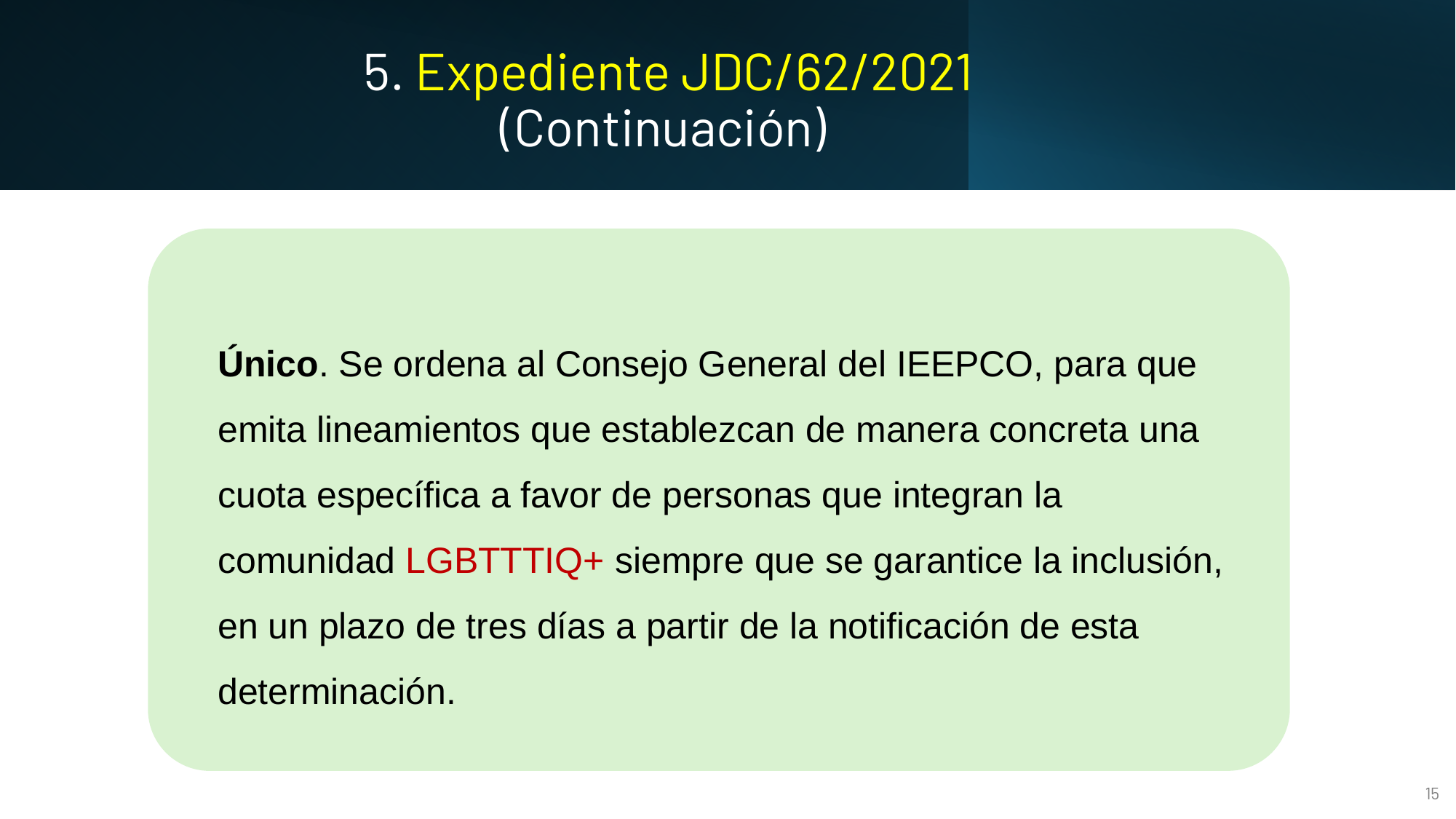

5. Expediente JDC/62/2021
(Continuación)

Único. Se ordena al Consejo General del IEEPCO, para que emita lineamientos que establezcan de manera concreta una cuota específica a favor de personas que integran la comunidad LGBTTTIQ+ siempre que se garantice la inclusión, en un plazo de tres días a partir de la notificación de esta determinación.
15